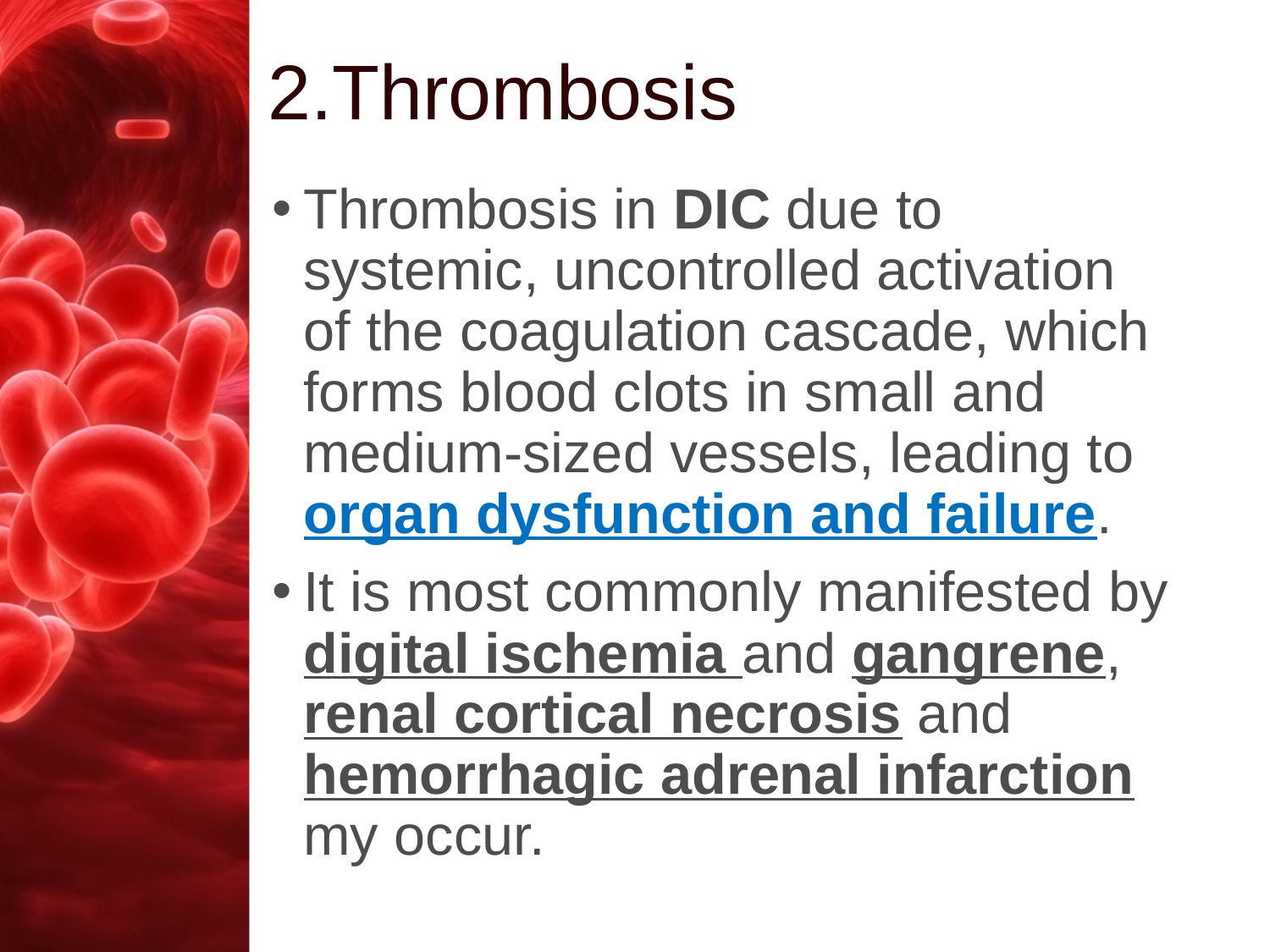

# 2.Thrombosis
Thrombosis in DIC due to systemic, uncontrolled activation of the coagulation cascade, which forms blood clots in small and medium-sized vessels, leading to organ dysfunction and failure.
It is most commonly manifested by digital ischemia and gangrene, renal cortical necrosis and hemorrhagic adrenal infarction my occur.